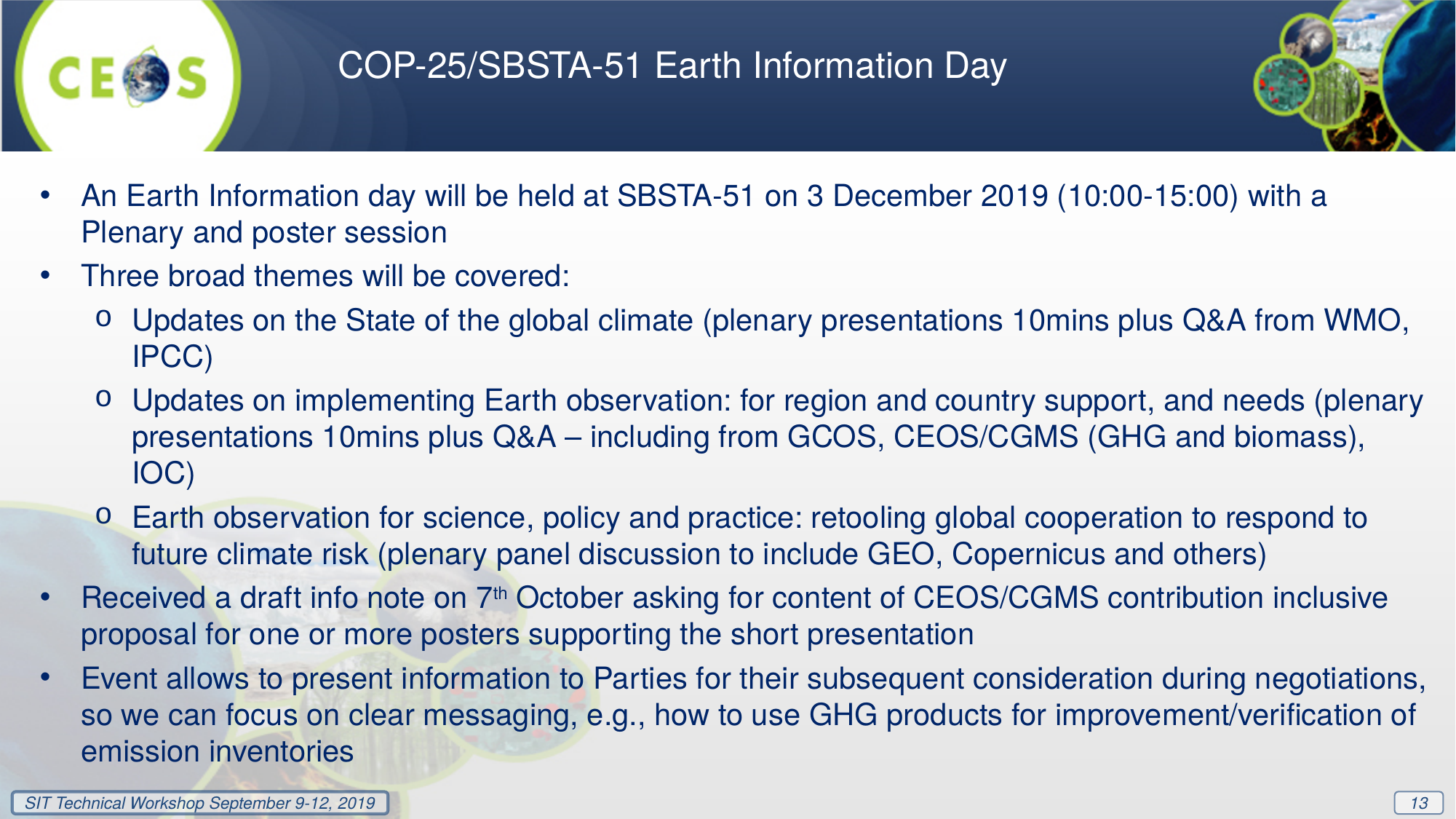

COP-25/SBSTA-51 Earth Information Day

An Earth Information day will be held at SBSTA-51 on 3 December 2019 (10:00-15:00) with a Plenary and poster session
Three broad themes will be covered:
Updates on the State of the global climate (plenary presentations 10mins plus Q&A from WMO, IPCC)
Updates on implementing Earth observation: for region and country support, and needs (plenary presentations 10mins plus Q&A – including from GCOS, CEOS/CGMS (GHG and biomass), IOC)
Earth observation for science, policy and practice: retooling global cooperation to respond to future climate risk (plenary panel discussion to include GEO, Copernicus and others)
Received a draft info note on 7th October asking for content of CEOS/CGMS contribution inclusive proposal for one or more posters supporting the short presentation
Event allows to present information to Parties for their subsequent consideration during negotiations, so we can focus on clear messaging, e.g., how to use GHG products for improvement/verification of emission inventories
13